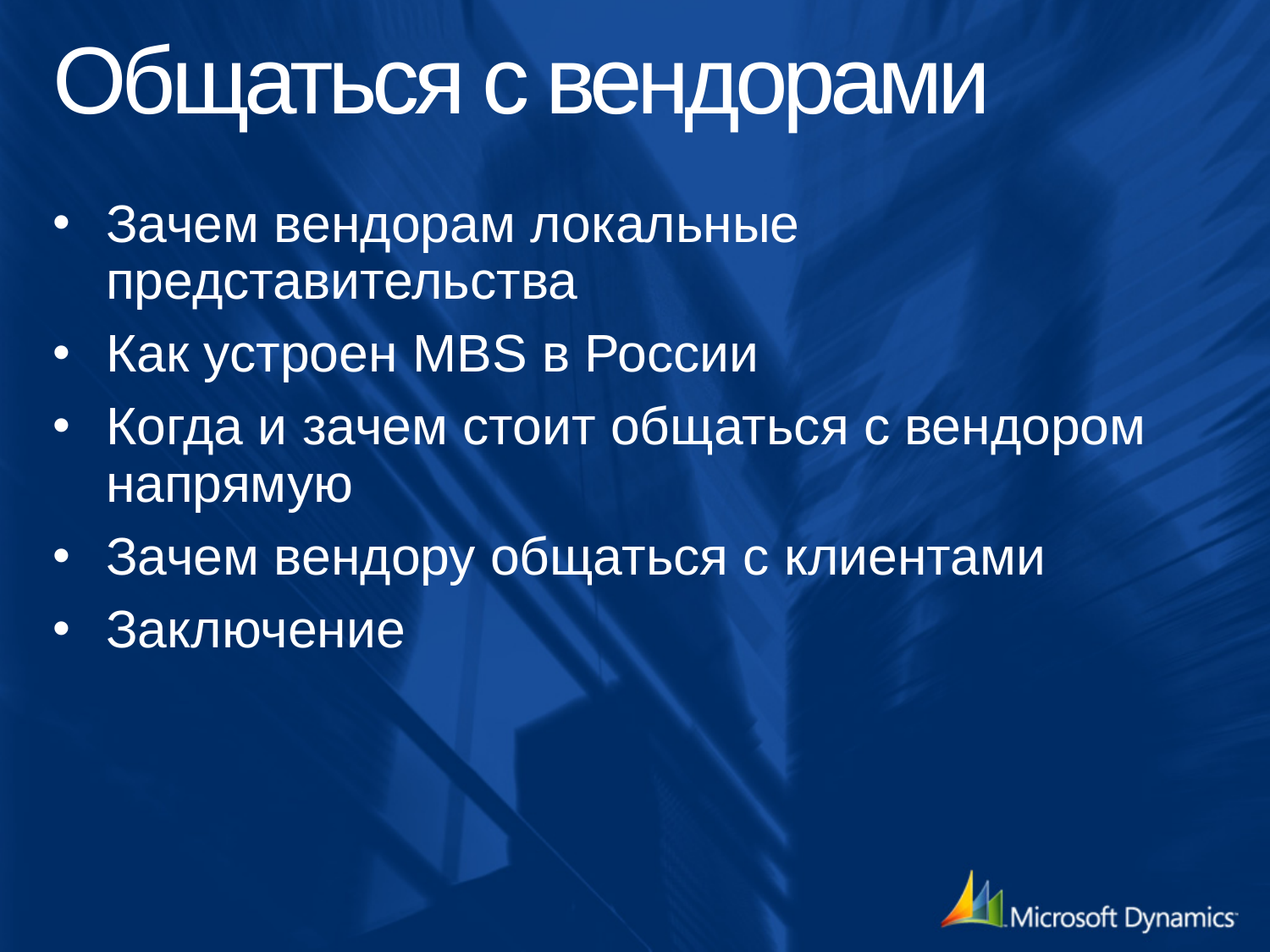

# Общаться с вендорами
Зачем вендорам локальные представительства
Как устроен MBS в России
Когда и зачем стоит общаться с вендором напрямую
Зачем вендору общаться с клиентами
Заключение